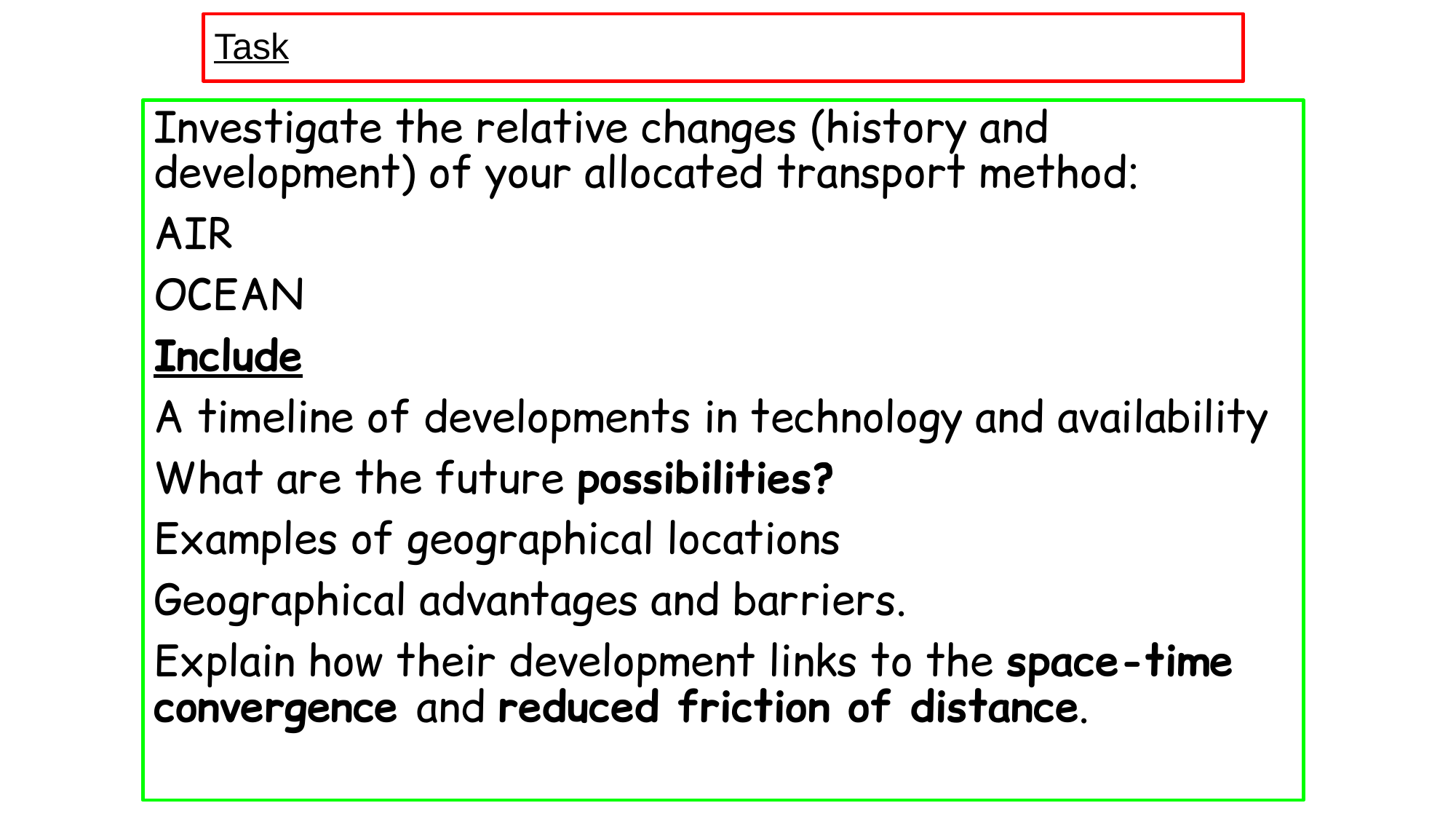

# Task
Investigate the relative changes (history and development) of your allocated transport method:
AIR
OCEAN
Include
A timeline of developments in technology and availability
What are the future possibilities?
Examples of geographical locations
Geographical advantages and barriers.
Explain how their development links to the space-time convergence and reduced friction of distance.